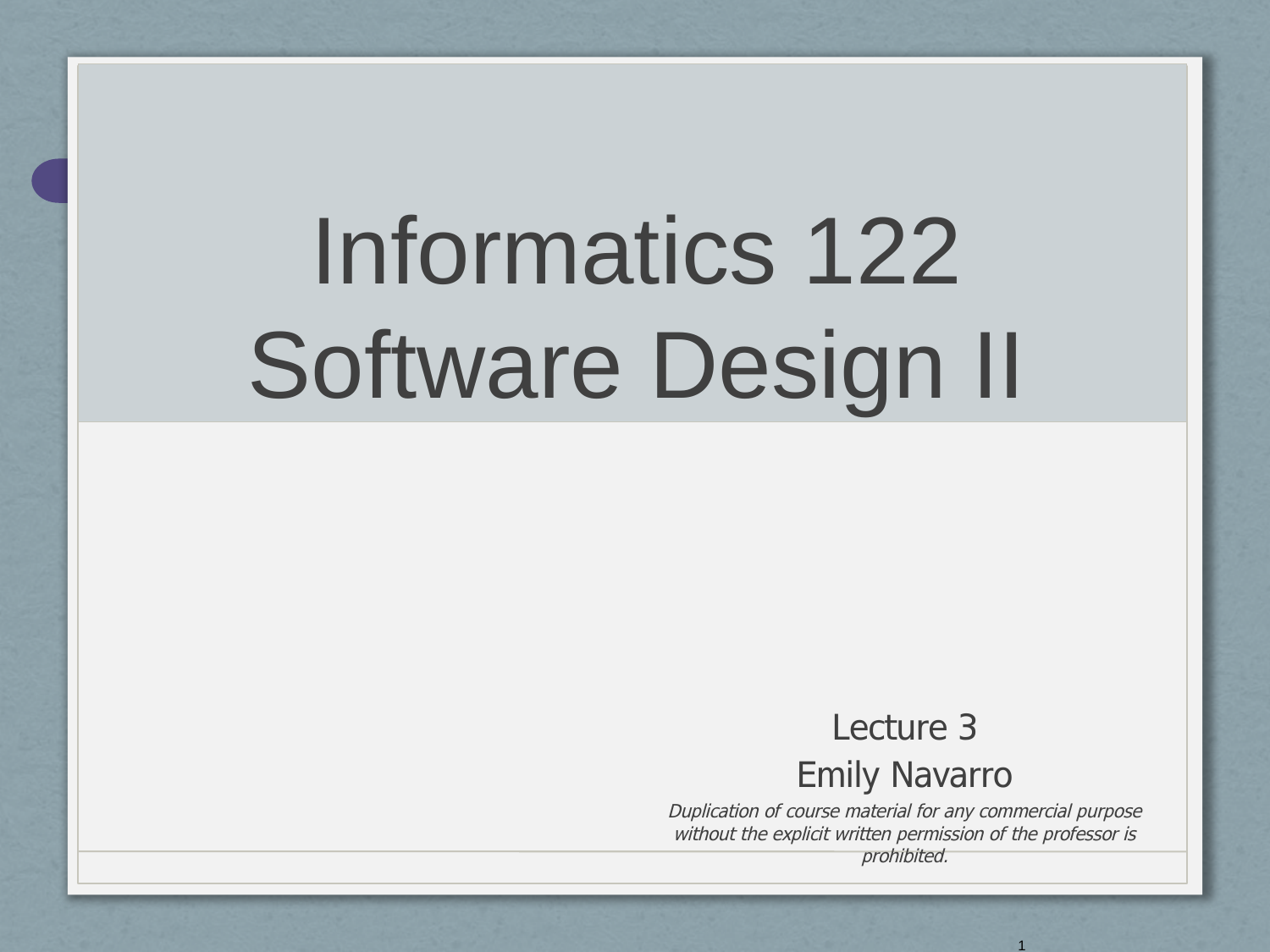

# Informatics 122 Software Design II
Lecture 3
Emily Navarro
Duplication of course material for any commercial purpose without the explicit written permission of the professor is prohibited.
1